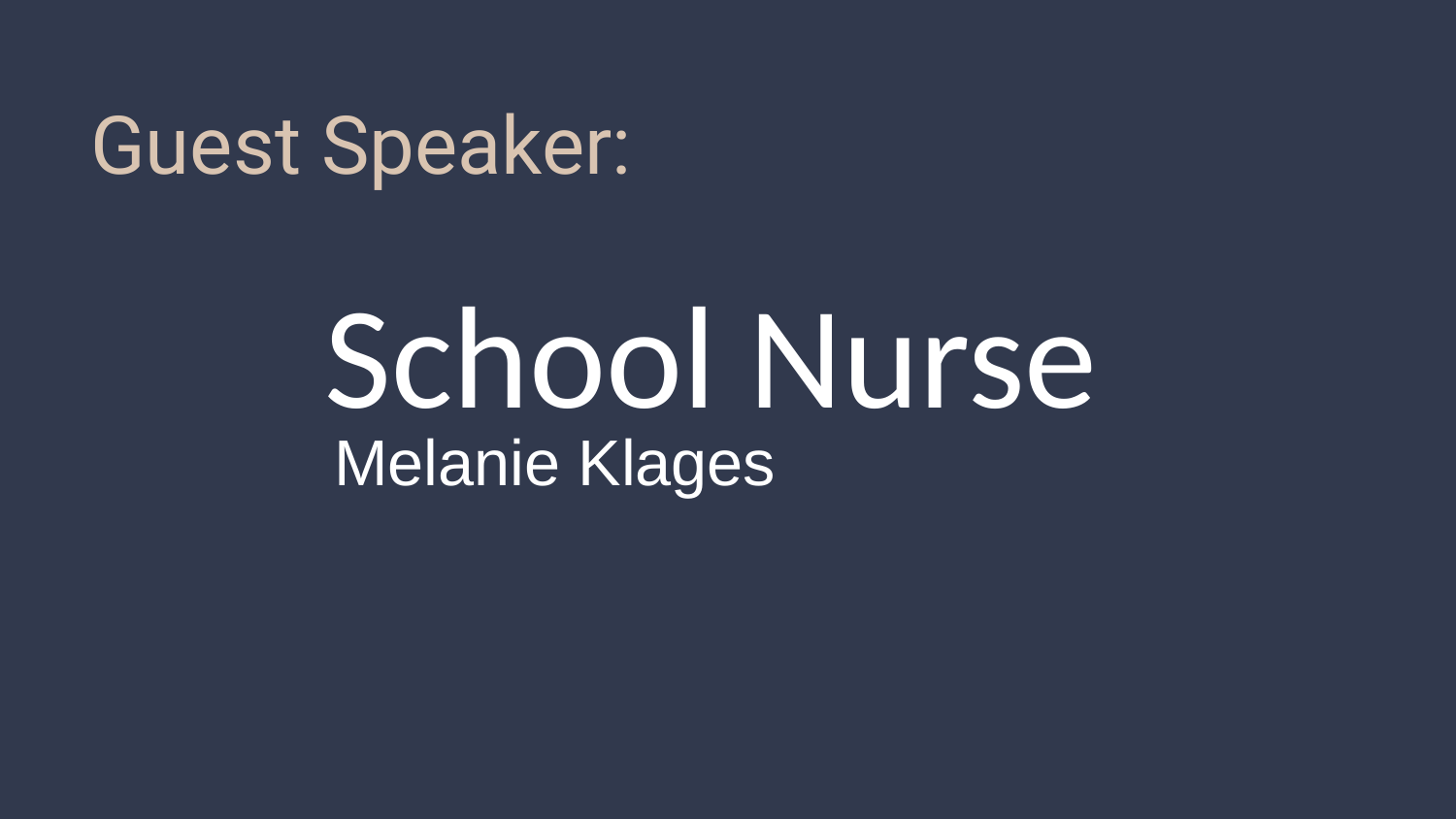

Guest Speaker:
# School Nurse
Melanie Klages